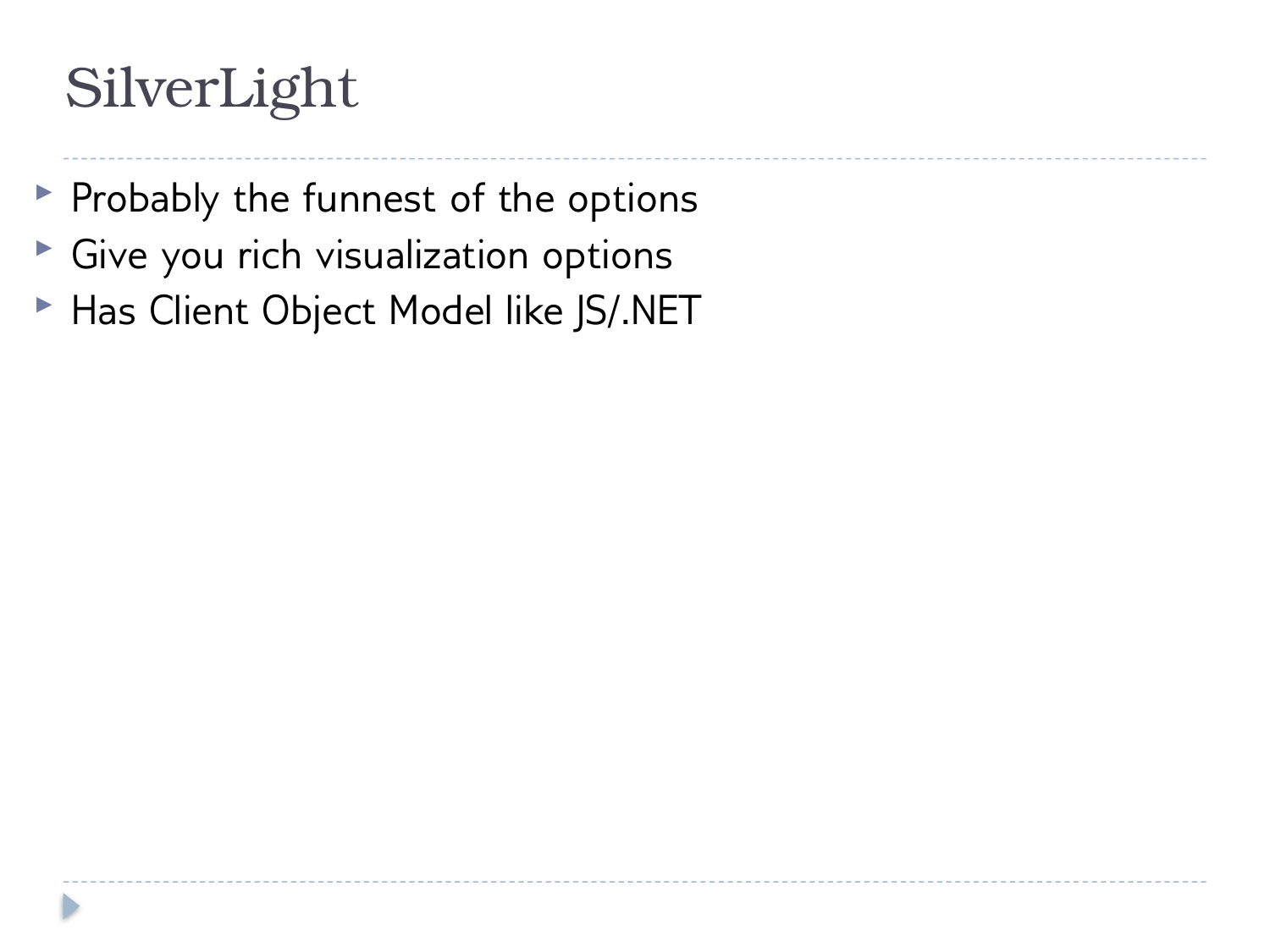

# SilverLight
Probably the funnest of the options
Give you rich visualization options
Has Client Object Model like JS/.NET